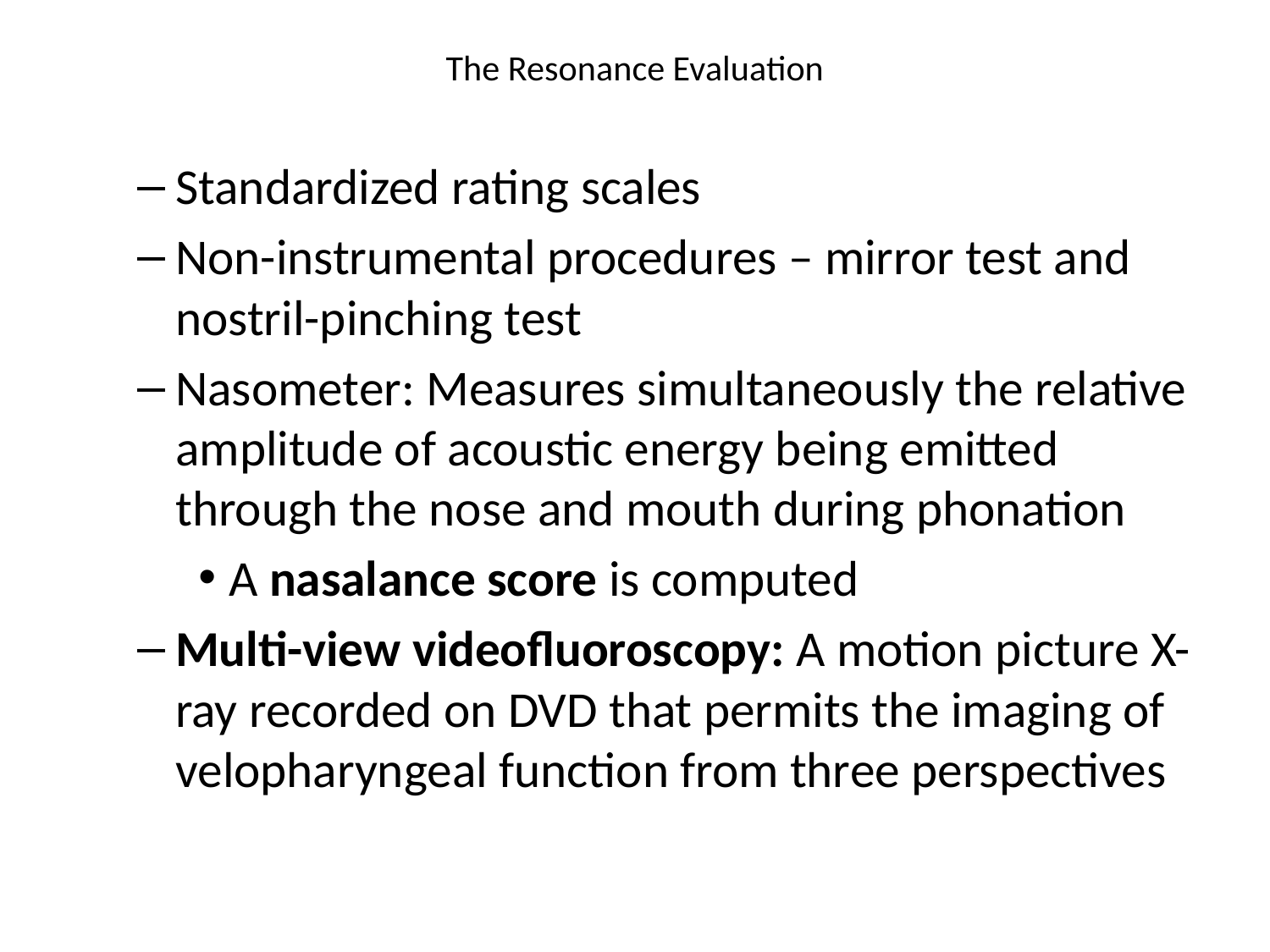

# The Resonance Evaluation
Standardized rating scales
Non-instrumental procedures – mirror test and nostril-pinching test
Nasometer: Measures simultaneously the relative amplitude of acoustic energy being emitted through the nose and mouth during phonation
A nasalance score is computed
Multi-view videofluoroscopy: A motion picture X-ray recorded on DVD that permits the imaging of velopharyngeal function from three perspectives